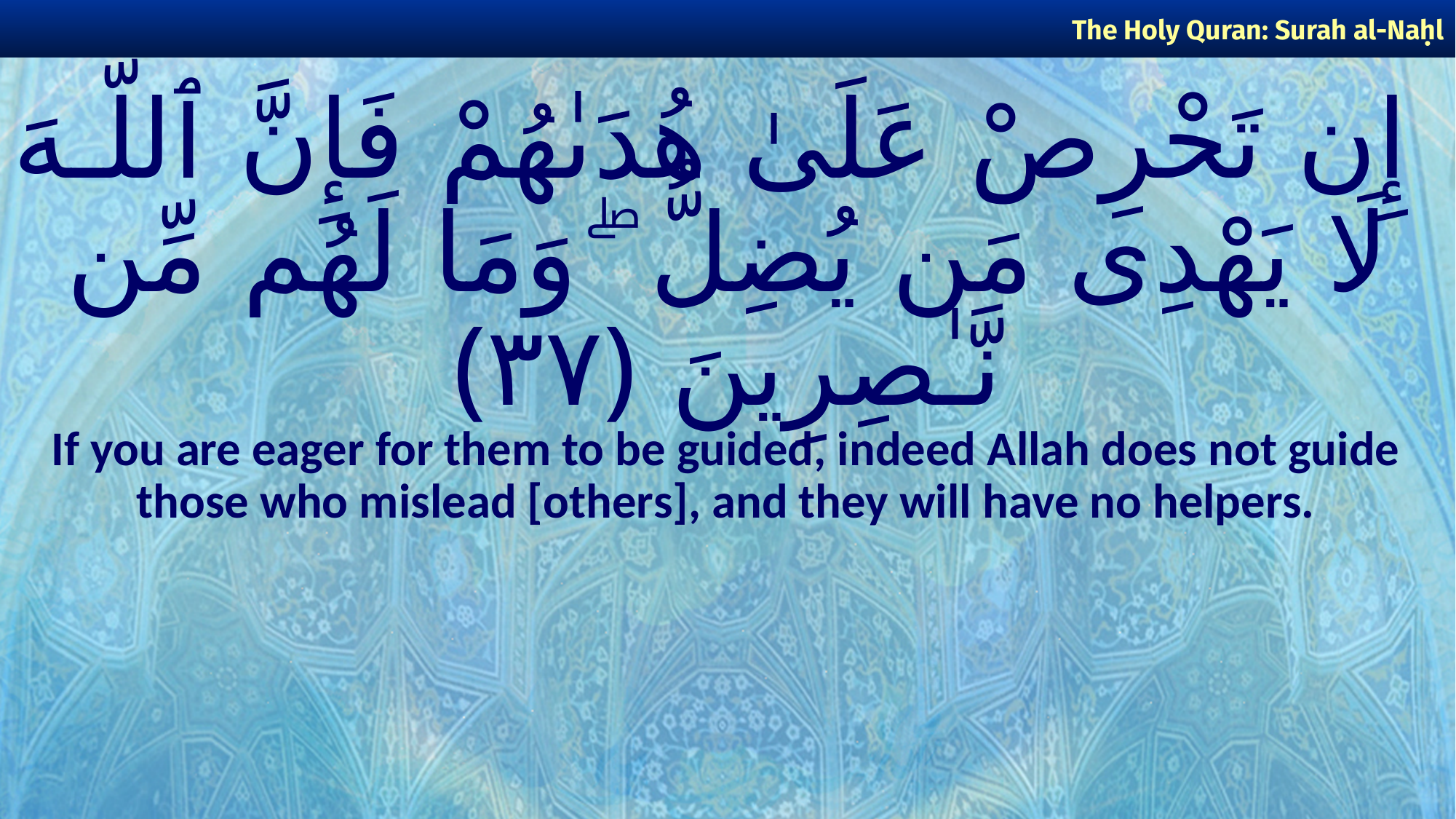

The Holy Quran: Surah al-Naḥl
# إِن تَحْرِصْ عَلَىٰ هُدَىٰهُمْ فَإِنَّ ٱللَّـهَ لَا يَهْدِى مَن يُضِلُّ ۖ وَمَا لَهُم مِّن نَّـٰصِرِينَ ﴿٣٧﴾
If you are eager for them to be guided, indeed Allah does not guide those who mislead [others], and they will have no helpers.